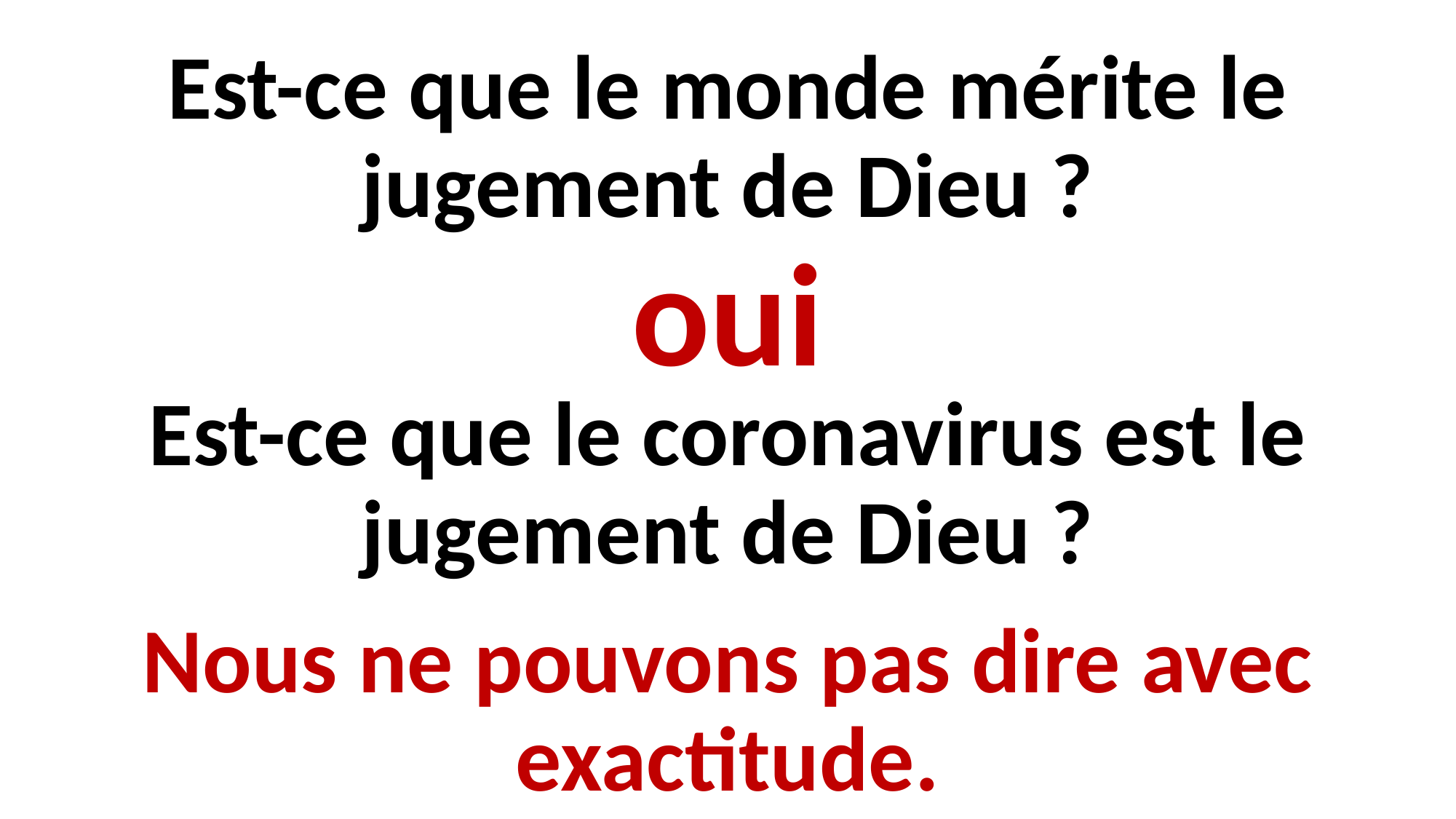

# Est-ce que le monde mérite le jugement de Dieu ?
oui
Est-ce que le coronavirus est le jugement de Dieu ?
Nous ne pouvons pas dire avec exactitude.